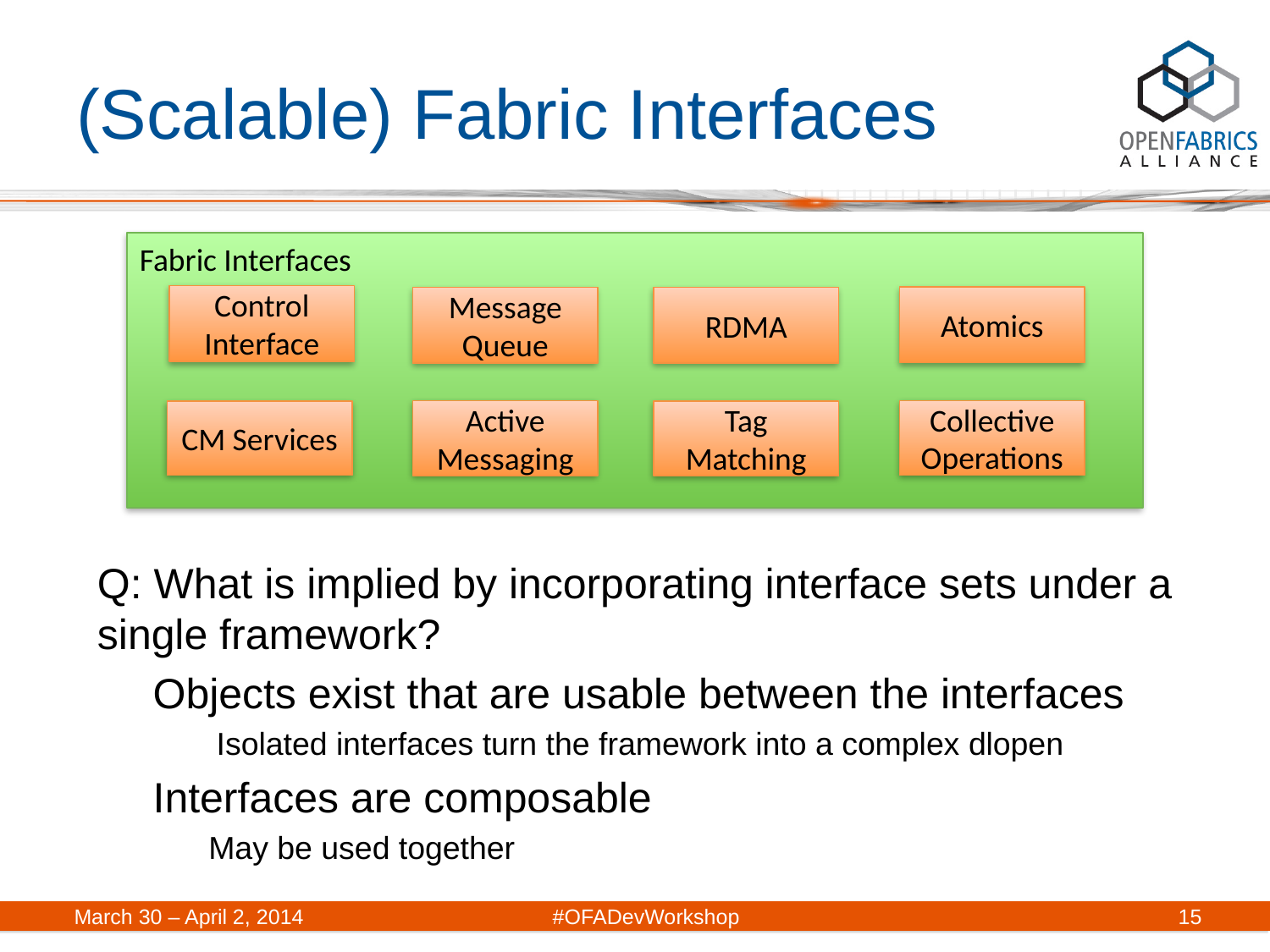

# (Scalable) Fabric Interfaces
Fabric Interfaces
Control
Interface
Atomics
Message Queue
RDMA
Collective Operations
Active Messaging
CM Services
Tag Matching
Q: What is implied by incorporating interface sets under a single framework?
Objects exist that are usable between the interfaces
Isolated interfaces turn the framework into a complex dlopen
Interfaces are composable
May be used together
March 30 – April 2, 2014	#OFADevWorkshop
15